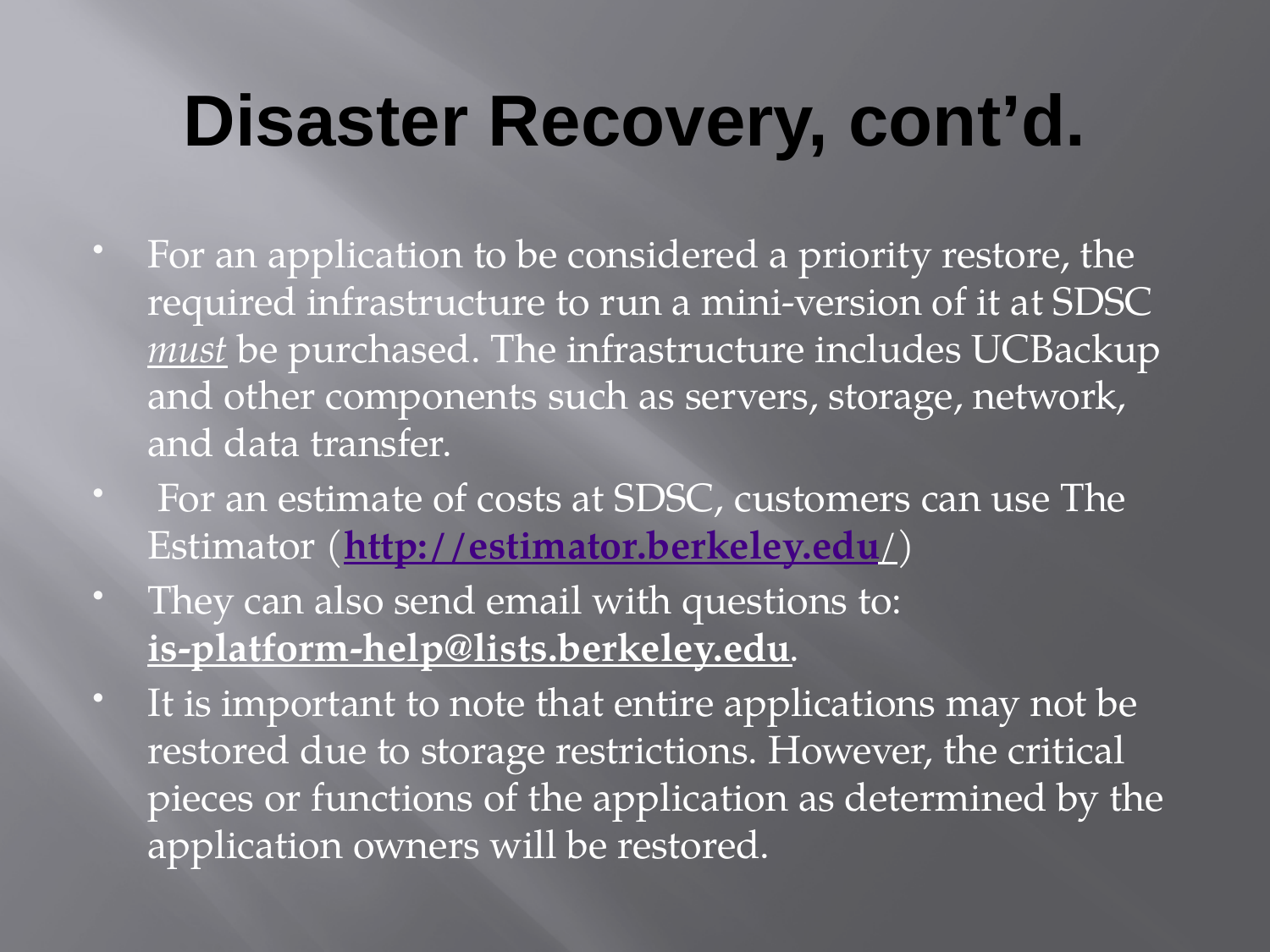

# Disaster Recovery, cont’d.
For an application to be considered a priority restore, the required infrastructure to run a mini-version of it at SDSC must be purchased. The infrastructure includes UCBackup and other components such as servers, storage, network, and data transfer.
 For an estimate of costs at SDSC, customers can use The Estimator (http://estimator.berkeley.edu/)
They can also send email with questions to:                   is-platform-help@lists.berkeley.edu.
It is important to note that entire applications may not be restored due to storage restrictions. However, the critical pieces or functions of the application as determined by the application owners will be restored.